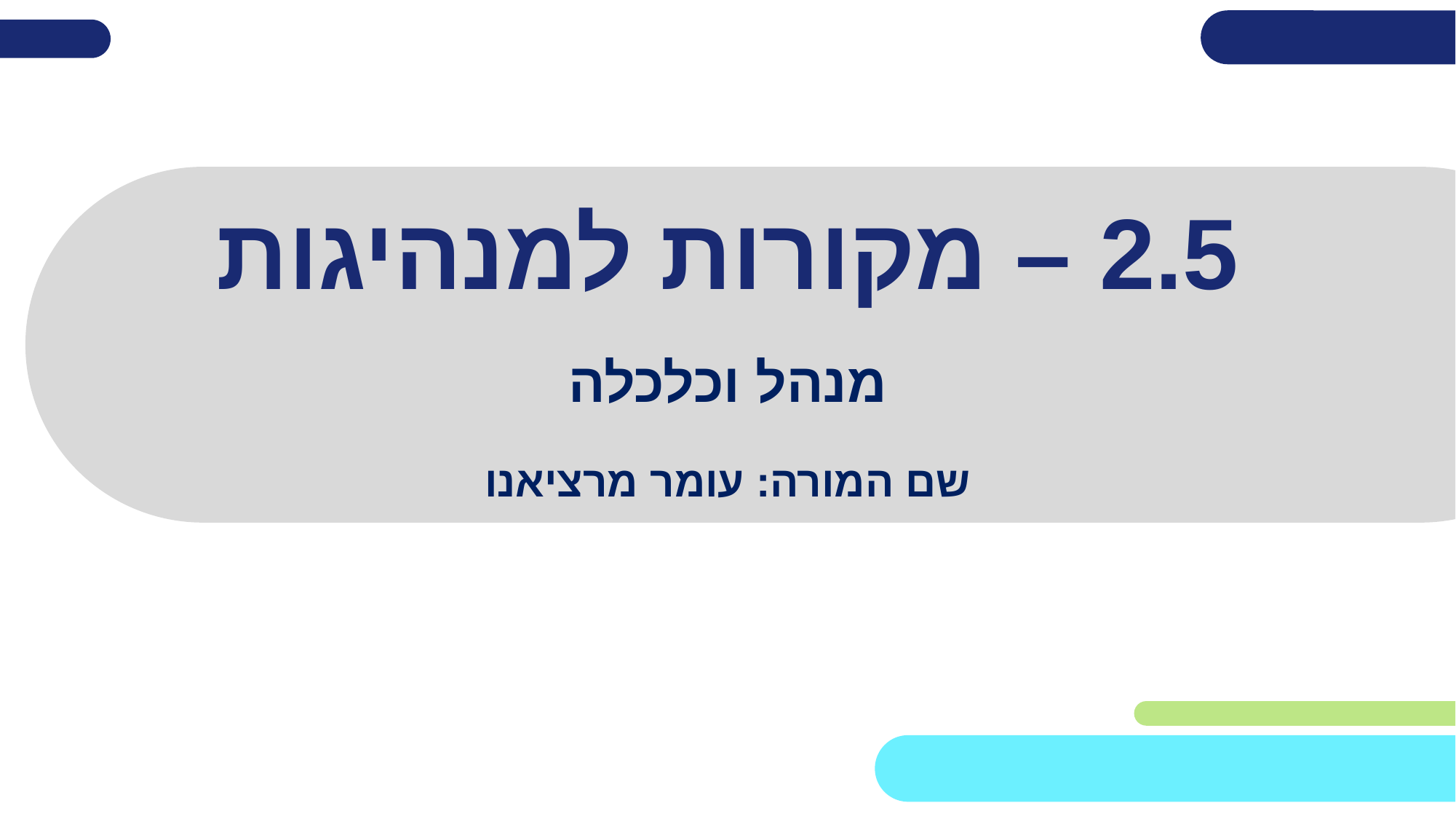

# 2.5 – מקורות למנהיגות

מנהל וכלכלה
שם המורה: עומר מרציאנו